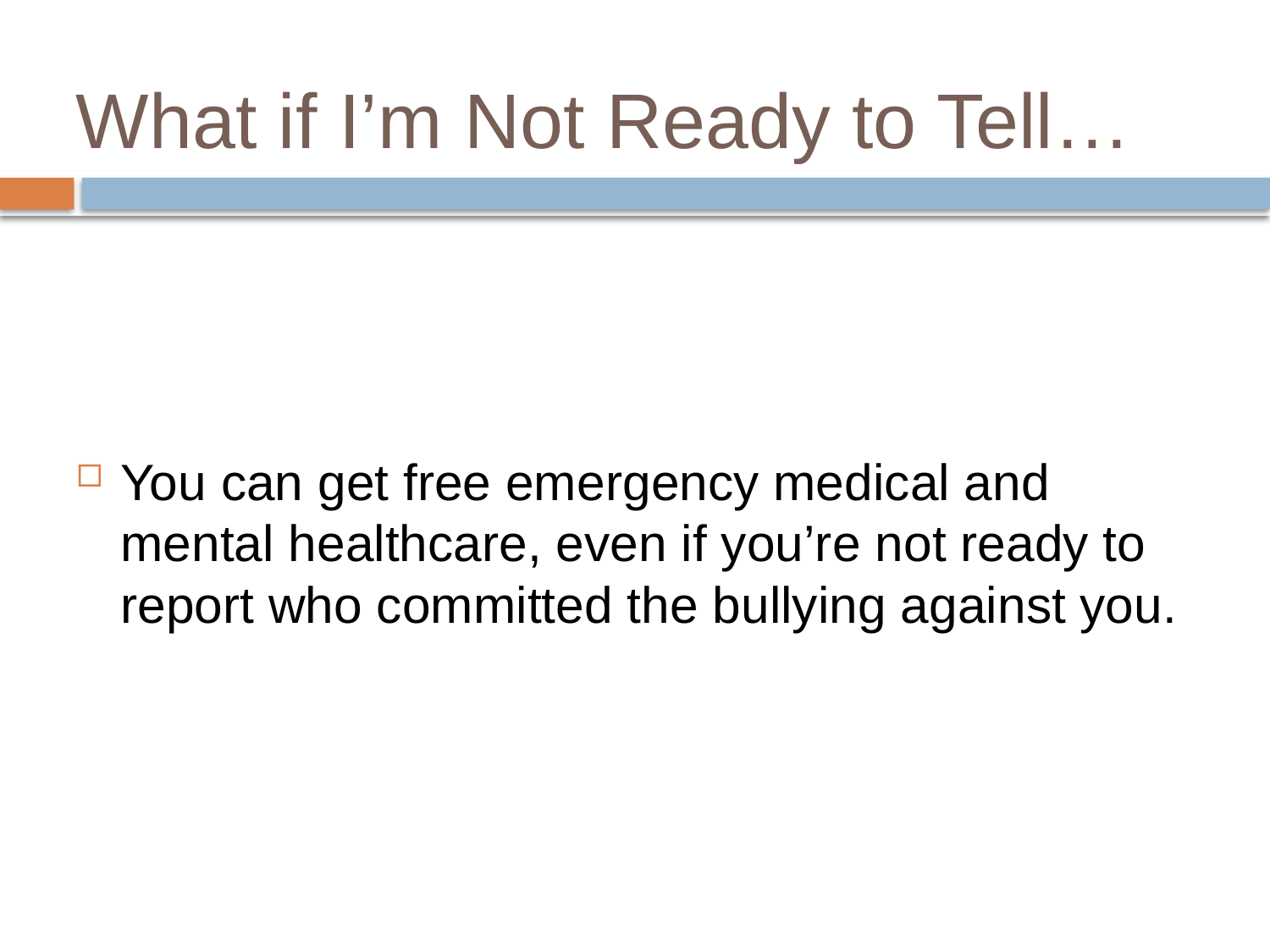

# What if I’m Not Ready to Tell…

You can get free emergency medical and mental healthcare, even if you’re not ready to report who committed the bullying against you.